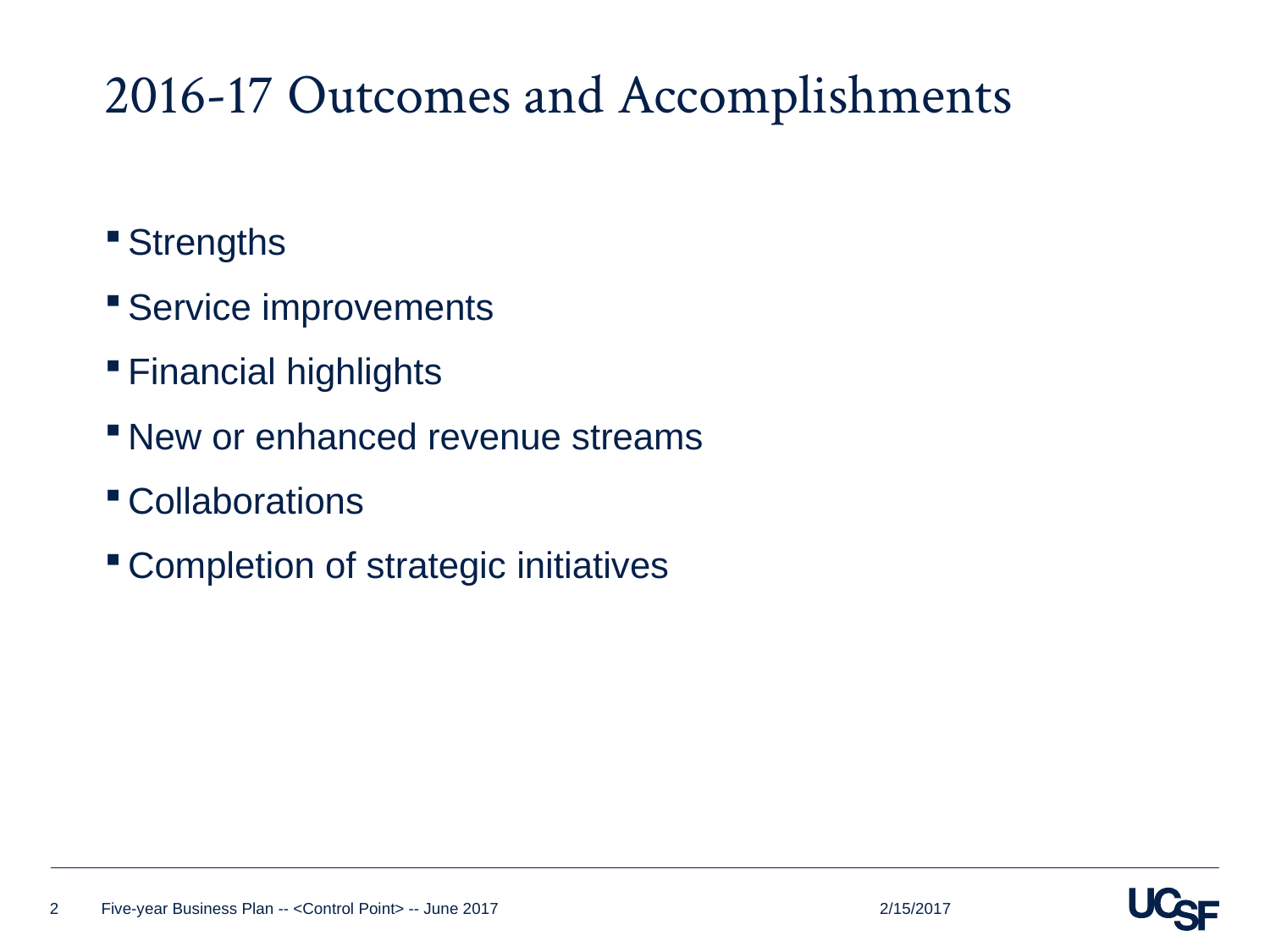

# 2016-17 Outcomes and Accomplishments
Strengths
Service improvements
Financial highlights
New or enhanced revenue streams
Collaborations
Completion of strategic initiatives

2/15/2017
2
Five-year Business Plan -- <Control Point> -- June 2017